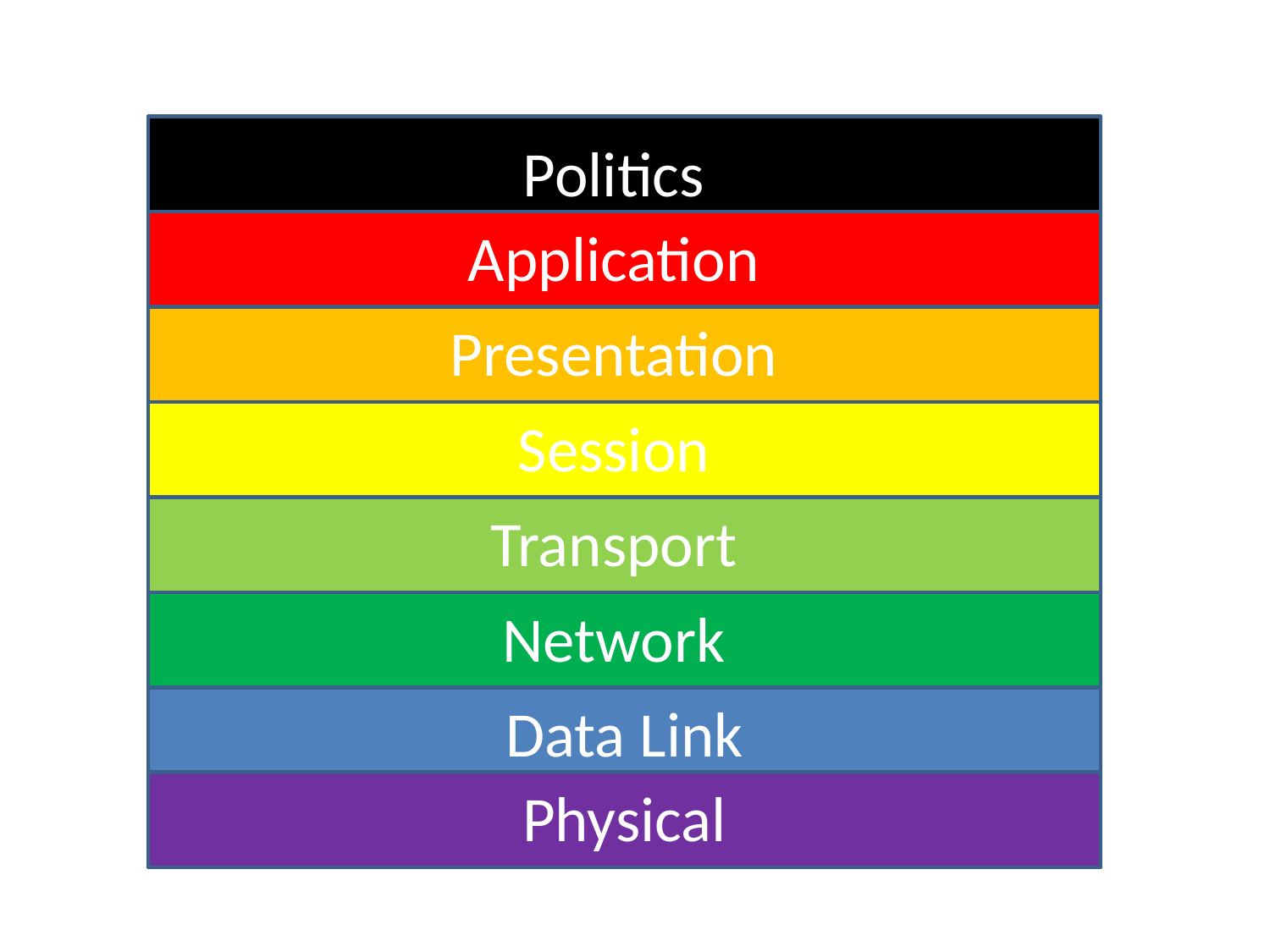

Politics

Application

Presentation

Session

Transport

Network

Data Link

Physical